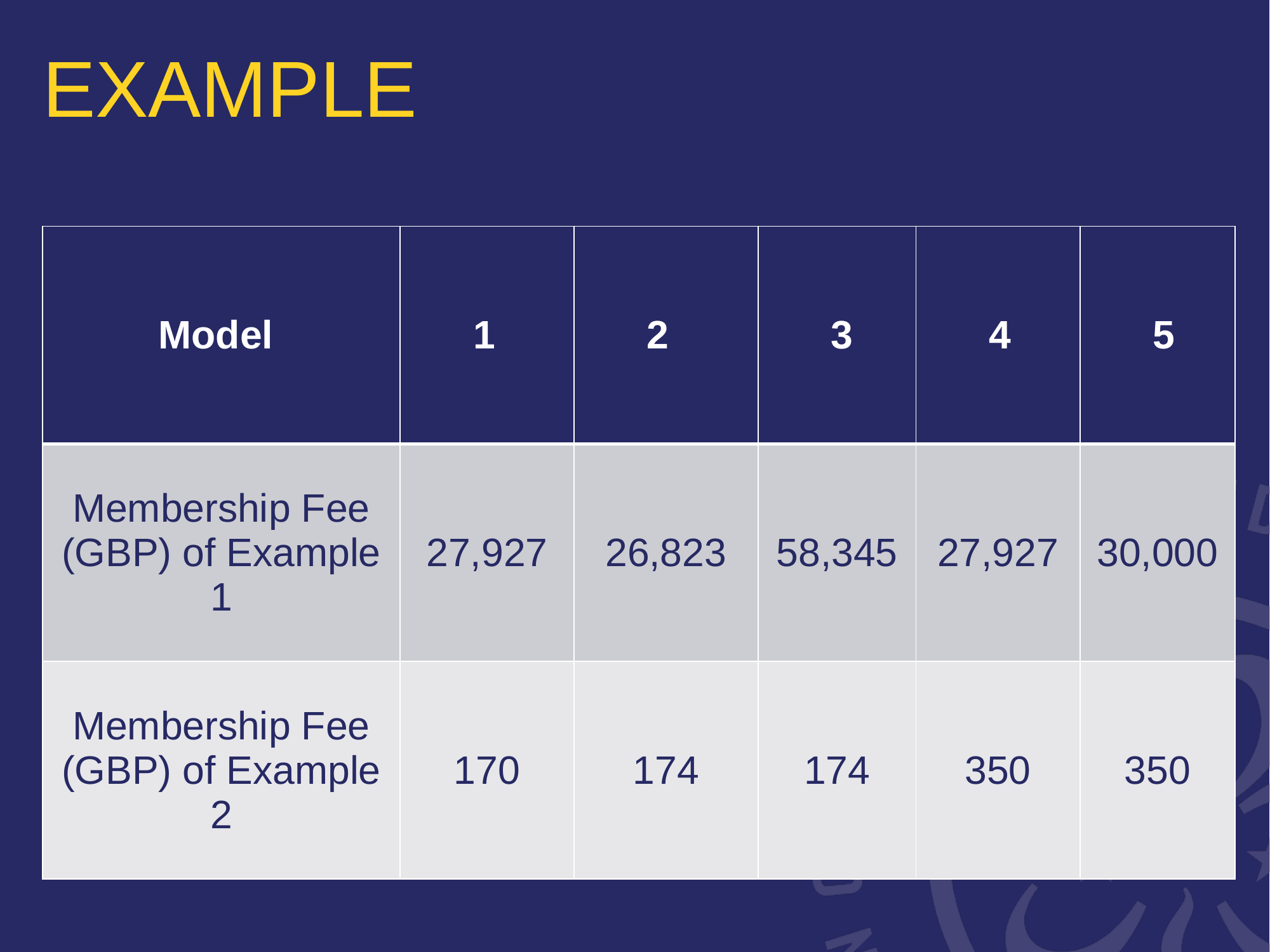

# EXAMPLE
| Model | 1 | 2 | 3 | 4 | 5 |
| --- | --- | --- | --- | --- | --- |
| Membership Fee (GBP) of Example 1 | 27,927 | 26,823 | 58,345 | 27,927 | 30,000 |
| Membership Fee (GBP) of Example 2 | 170 | 174 | 174 | 350 | 350 |
WAGGGS | 24.06.2016